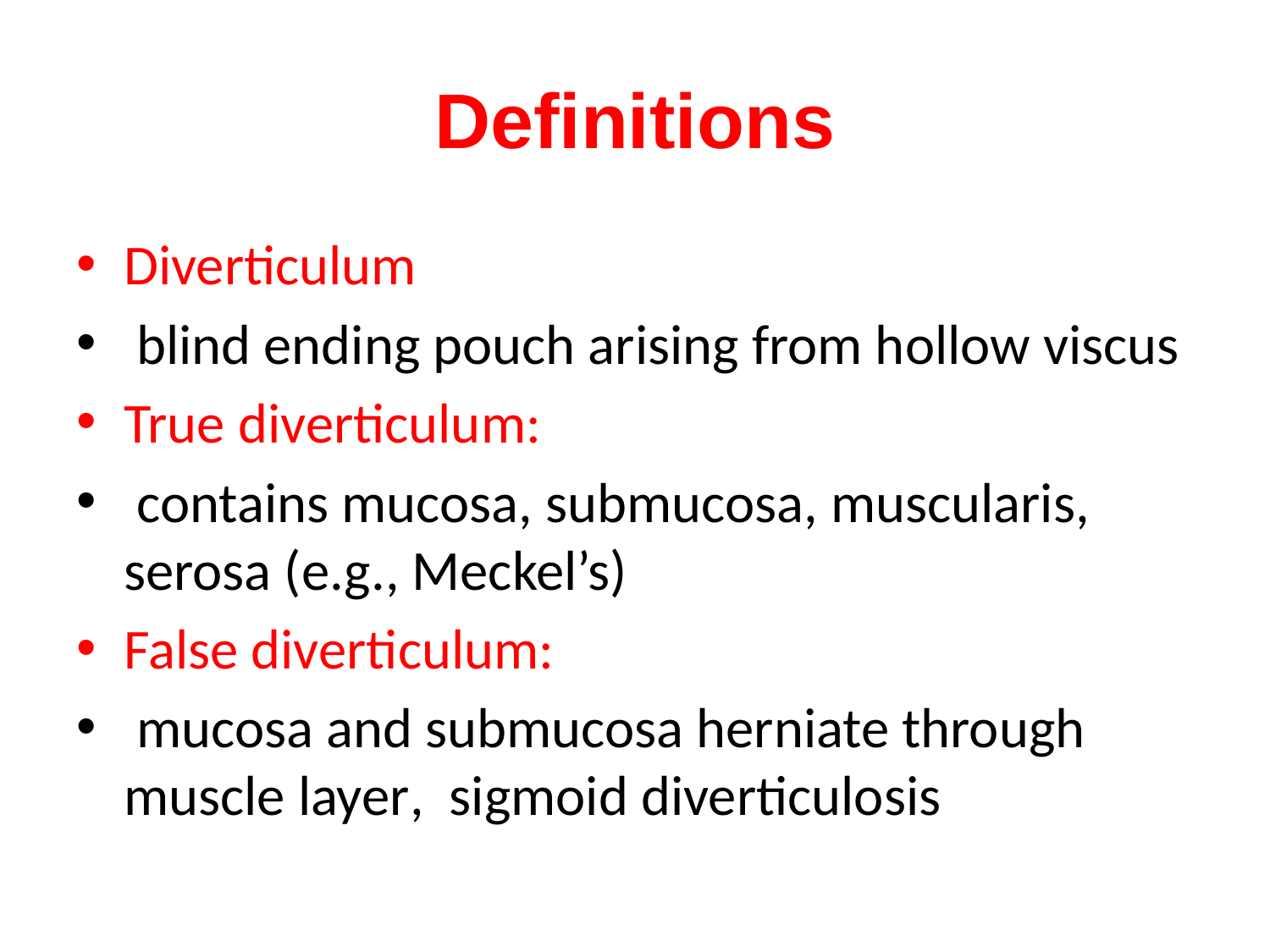

# Definitions
Diverticulum
 blind ending pouch arising from hollow viscus
True diverticulum:
 contains mucosa, submucosa, muscularis, serosa (e.g., Meckel’s)
False diverticulum:
 mucosa and submucosa herniate through muscle layer,  sigmoid diverticulosis